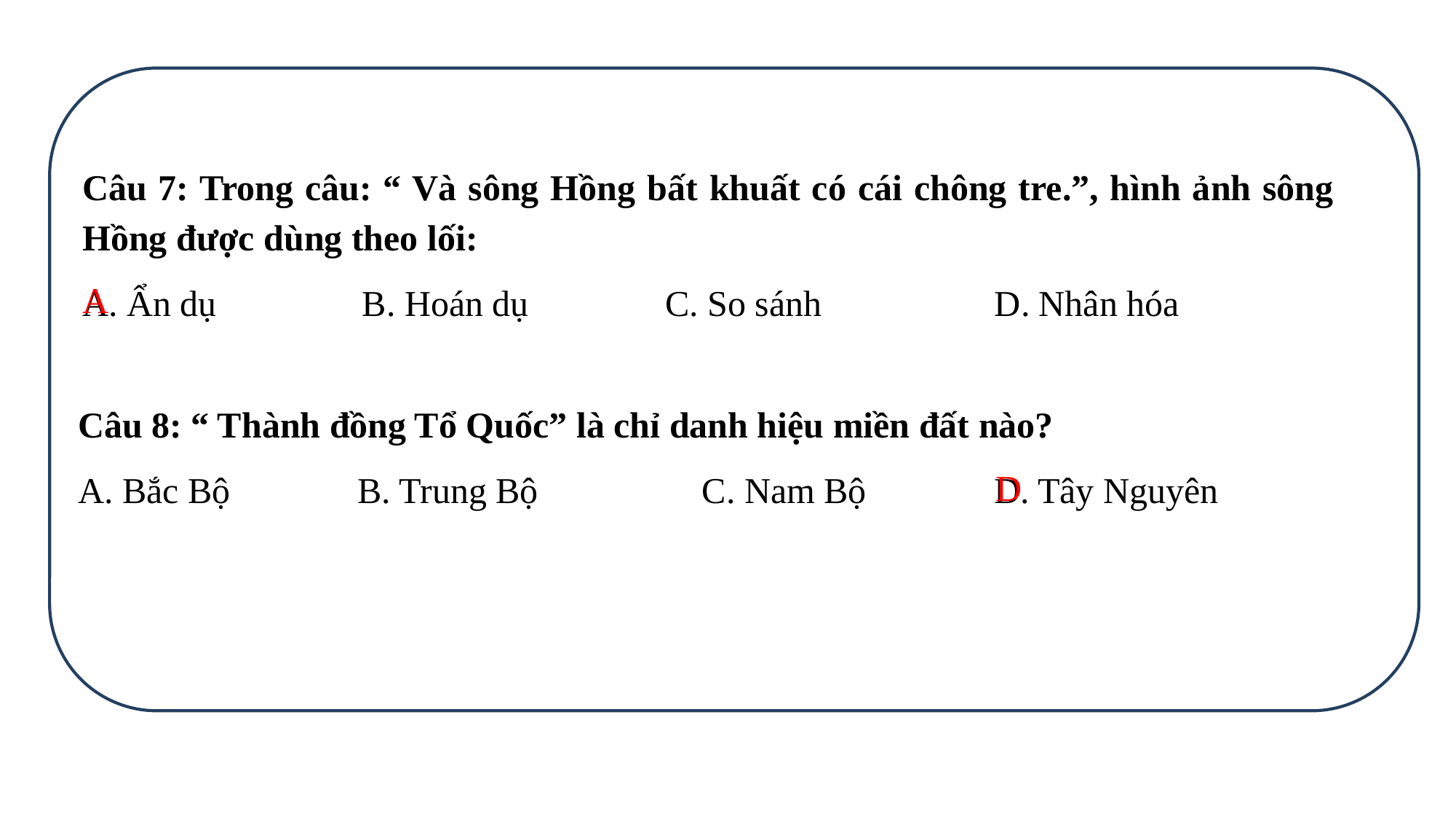

Câu 7: Trong câu: “ Và sông Hồng bất khuất có cái chông tre.”, hình ảnh sông Hồng được dùng theo lối:
A. Ẩn dụ                B. Hoán dụ               C. So sánh                   D. Nhân hóa
A
Câu 8: “ Thành đồng Tổ Quốc” là chỉ danh hiệu miền đất nào?
A. Bắc Bộ              B. Trung Bộ                  C. Nam Bộ              D. Tây Nguyên
D